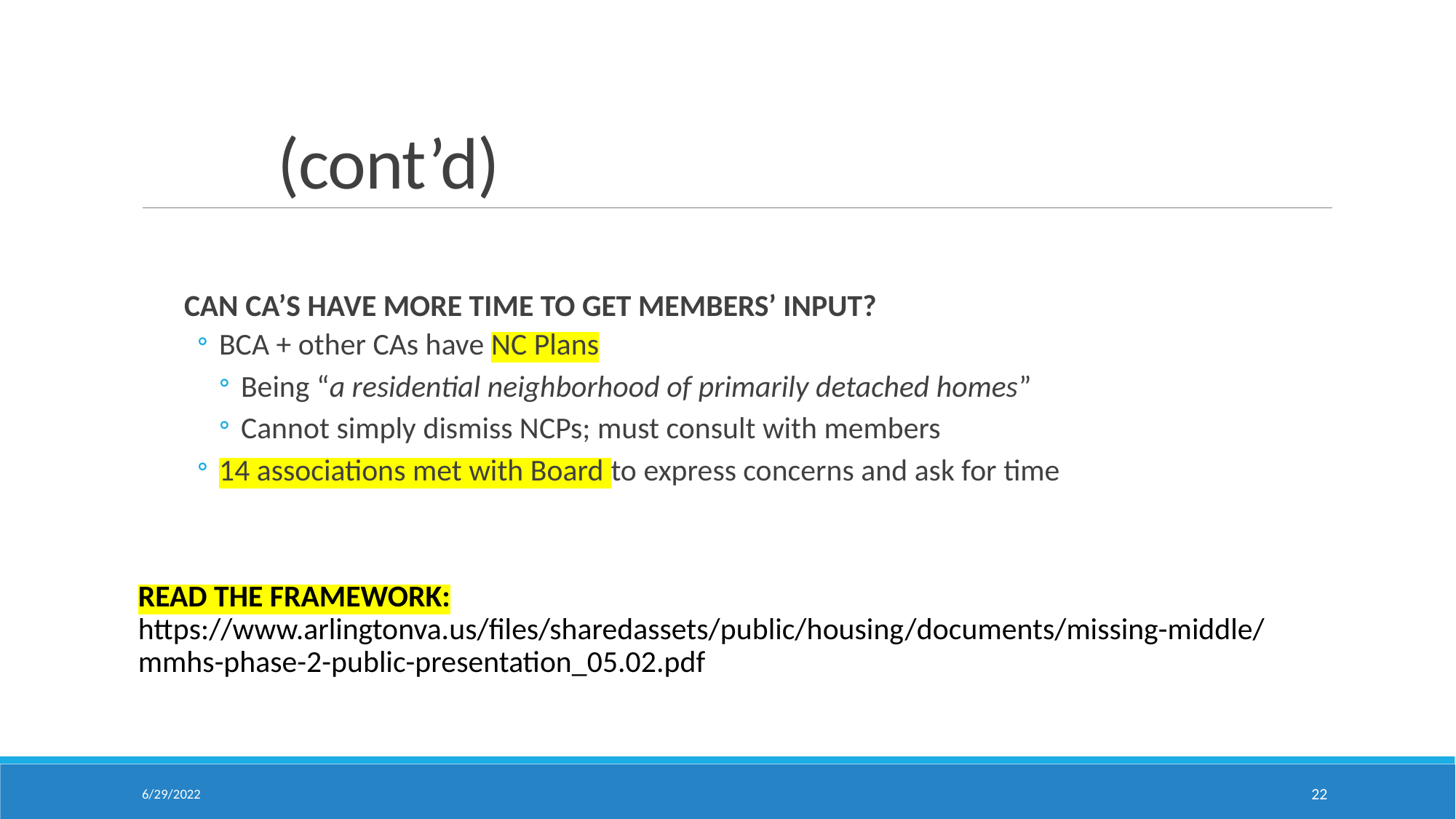

# (cont’d)

CAN CA’S HAVE MORE TIME TO GET MEMBERS’ INPUT?
BCA + other CAs have NC Plans
Being “a residential neighborhood of primarily detached homes”
Cannot simply dismiss NCPs; must consult with members
14 associations met with Board to express concerns and ask for time

READ THE FRAMEWORK: https://www.arlingtonva.us/files/sharedassets/public/housing/documents/missing-middle/mmhs-phase-2-public-presentation_05.02.pdf

6/29/2022
22